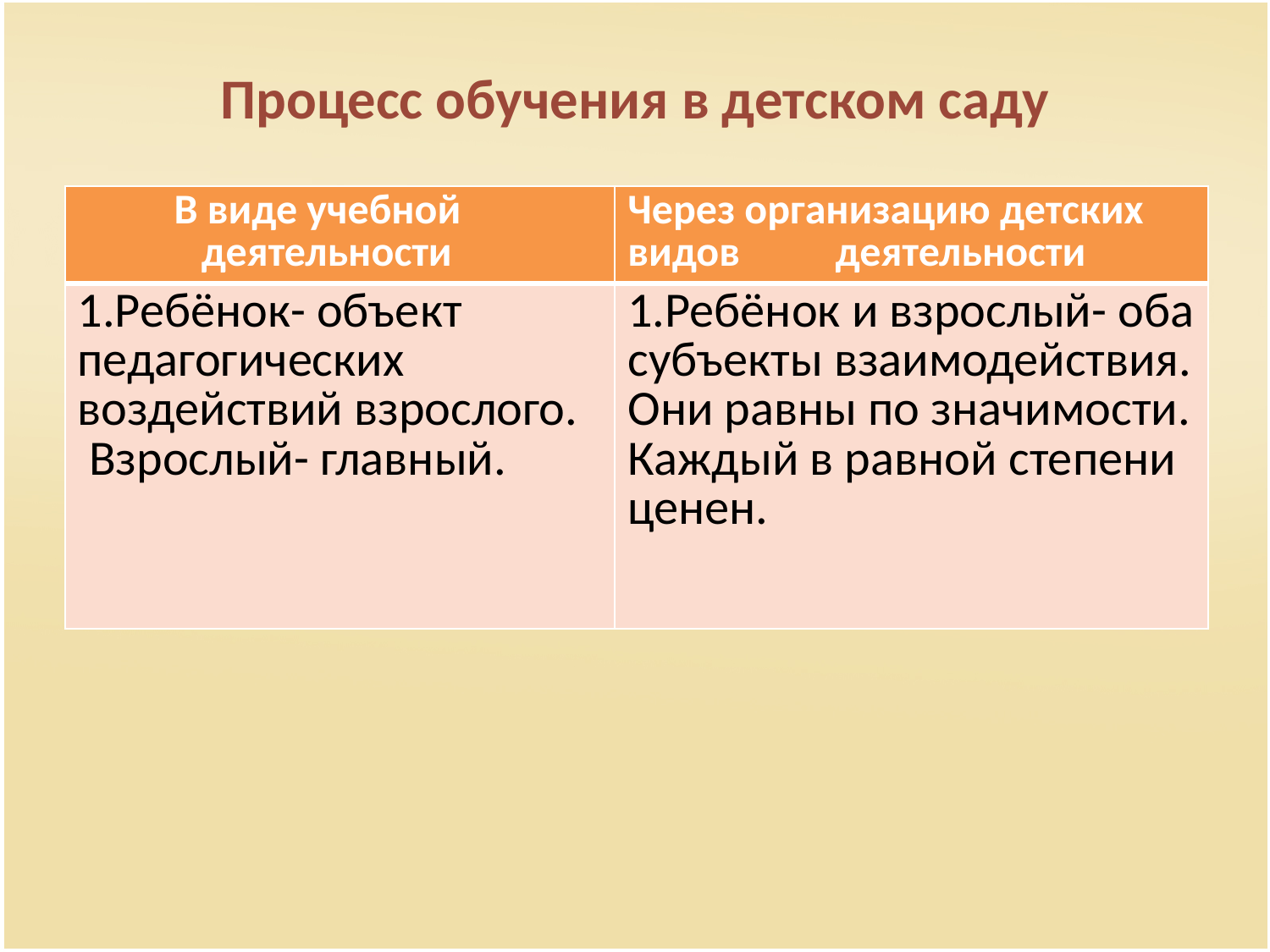

# Процесс обучения в детском саду
| В виде учебной деятельности | Через организацию детских видов деятельности |
| --- | --- |
| 1.Ребёнок- объект педагогических воздействий взрослого. Взрослый- главный. | 1.Ребёнок и взрослый- оба субъекты взаимодействия. Они равны по значимости. Каждый в равной степени ценен. |